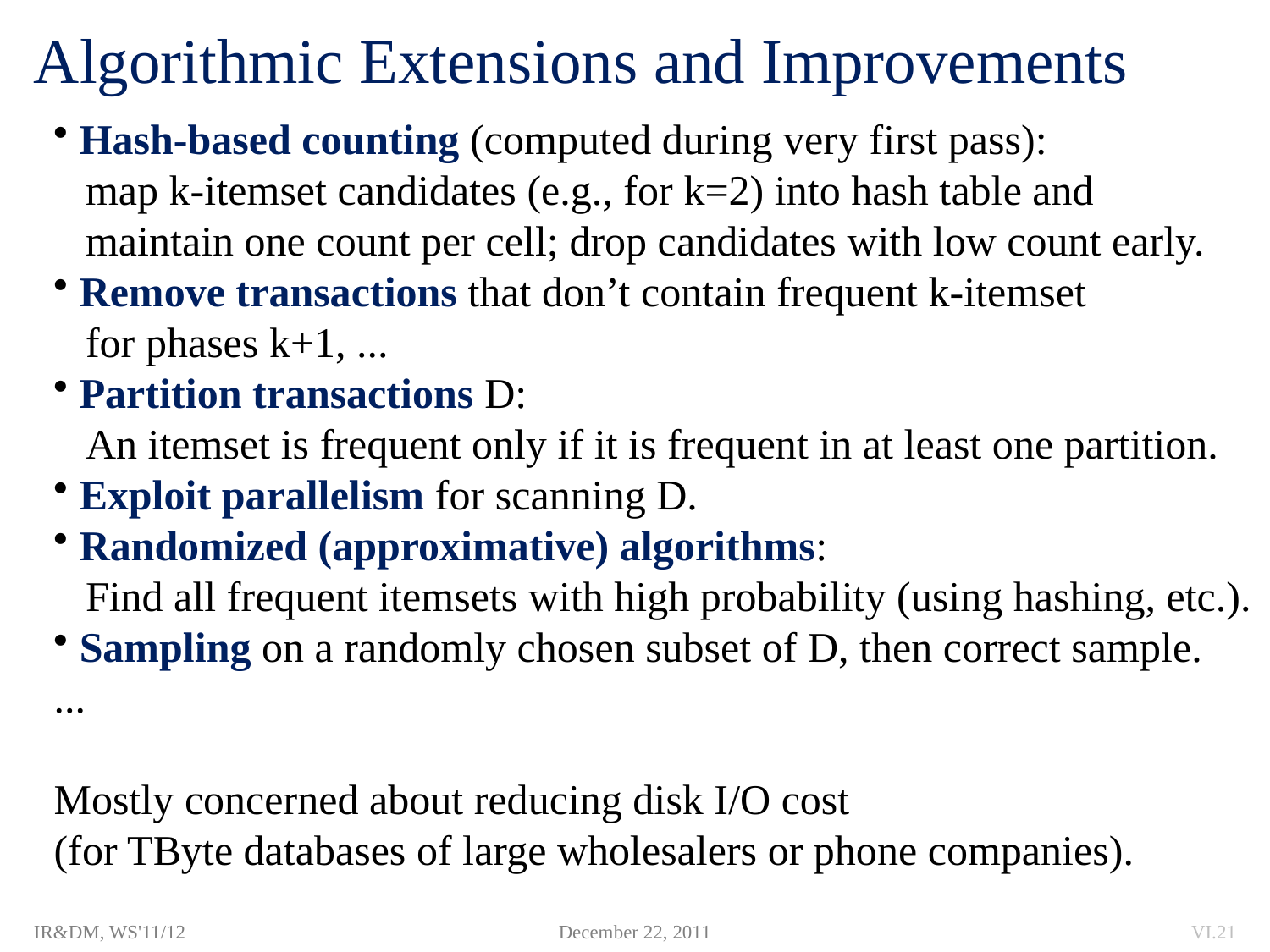

# Algorithmic Extensions and Improvements
 Hash-based counting (computed during very first pass):
   map k-itemset candidates (e.g., for k=2) into hash table and
   maintain one count per cell; drop candidates with low count early.
 Remove transactions that don’t contain frequent k-itemset
   for phases k+1, ...
 Partition transactions D:
   An itemset is frequent only if it is frequent in at least one partition.
 Exploit parallelism for scanning D.
 Randomized (approximative) algorithms:
   Find all frequent itemsets with high probability (using hashing, etc.).
 Sampling on a randomly chosen subset of D, then correct sample.
...

Mostly concerned about reducing disk I/O cost
(for TByte databases of large wholesalers or phone companies).
IR&DM, WS'11/12
December 22, 2011
VI.21